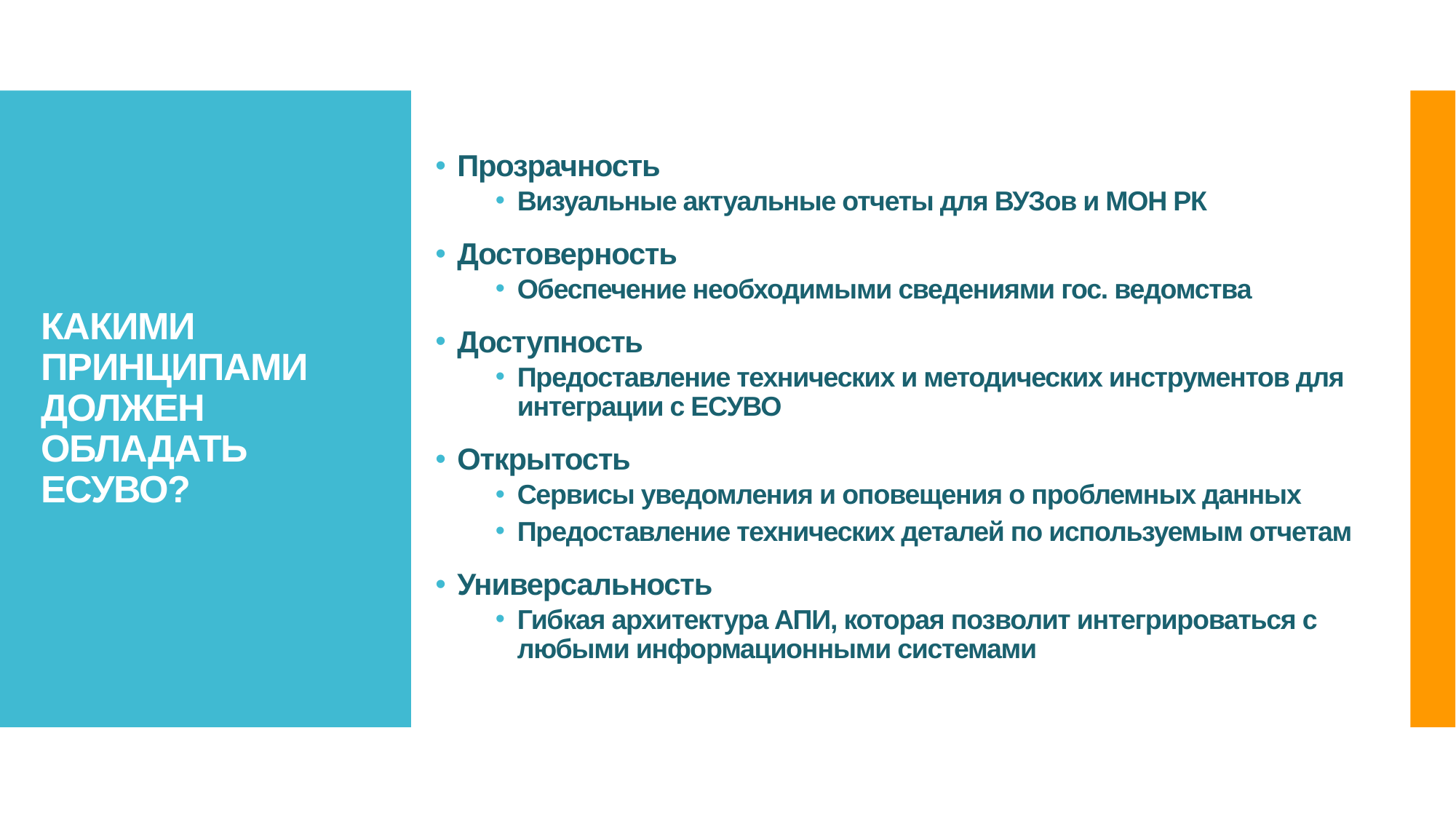

Прозрачность
Визуальные актуальные отчеты для ВУЗов и МОН РК
Достоверность
Обеспечение необходимыми сведениями гос. ведомства
Доступность
Предоставление технических и методических инструментов для интеграции с ЕСУВО
Открытость
Сервисы уведомления и оповещения о проблемных данных
Предоставление технических деталей по используемым отчетам
Универсальность
Гибкая архитектура АПИ, которая позволит интегрироваться с любыми информационными системами
# КАКИМИ ПРИНЦИПАМИ ДОЛЖЕН ОБЛАДАТЬ ЕСУВО?